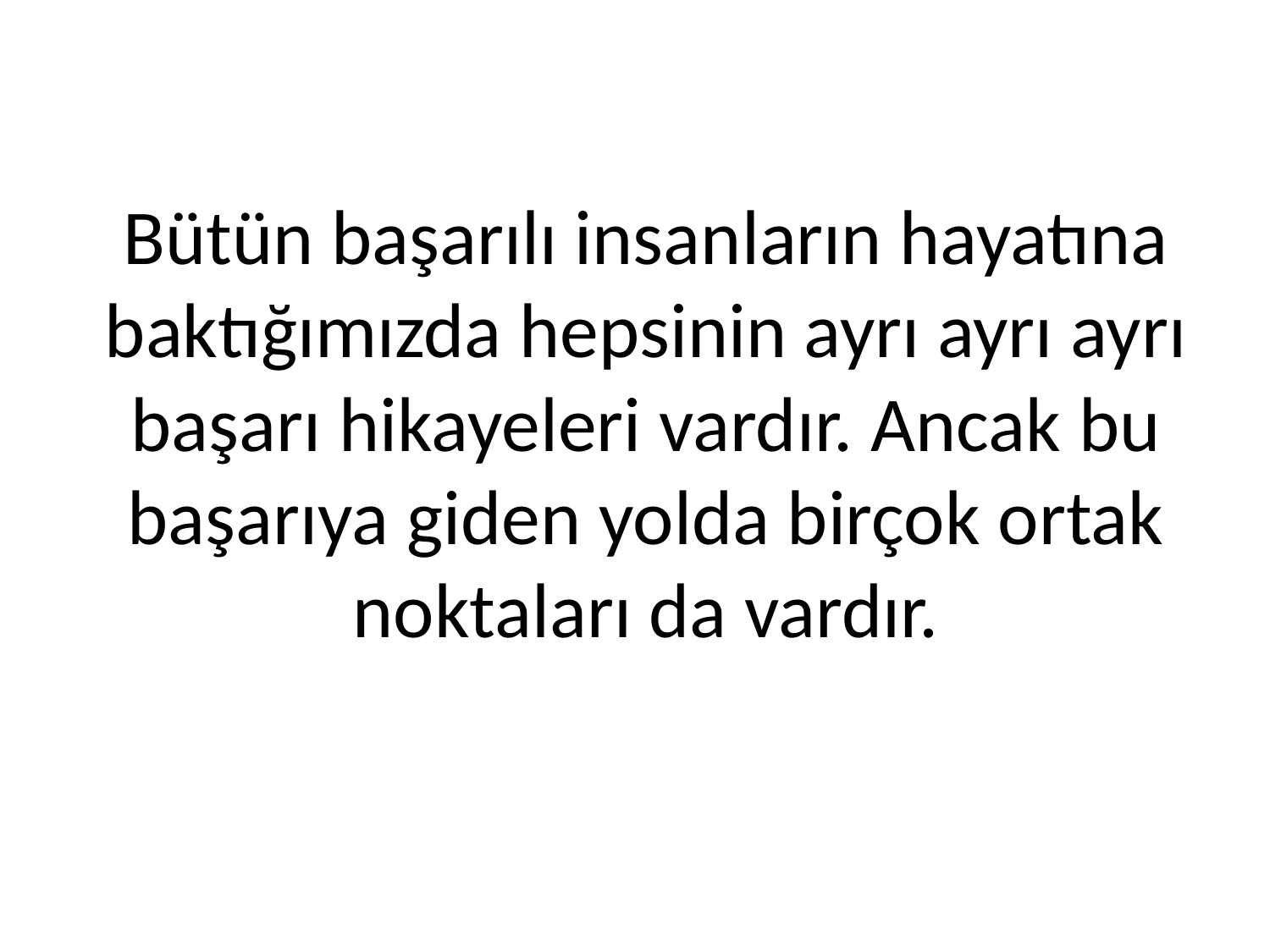

# Bütün başarılı insanların hayatına baktığımızda hepsinin ayrı ayrı ayrı başarı hikayeleri vardır. Ancak bu başarıya giden yolda birçok ortak noktaları da vardır.